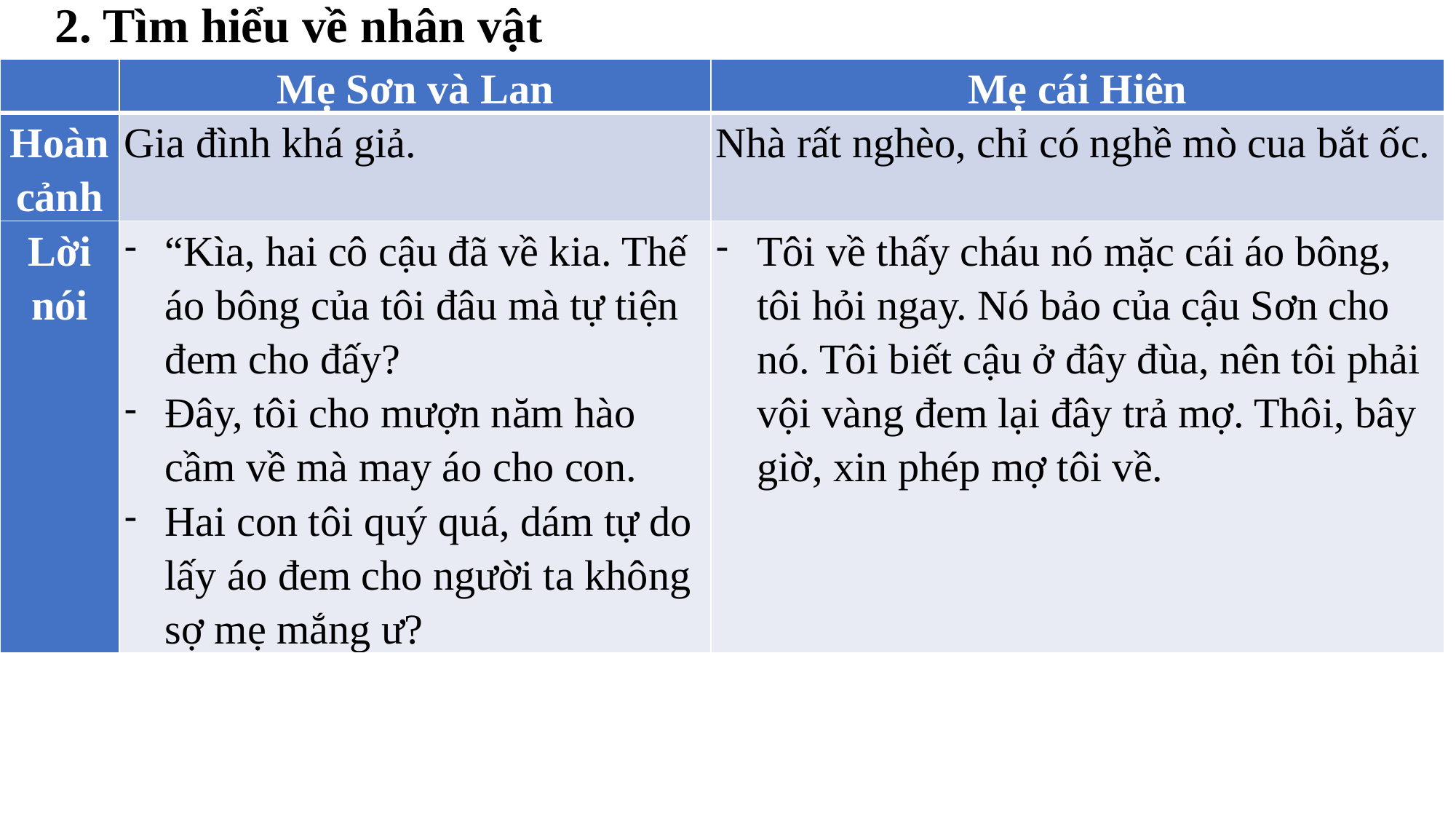

2. Tìm hiểu về nhân vật
|  | Mẹ Sơn và Lan | Mẹ cái Hiên |
| --- | --- | --- |
| Hoàn cảnh | Gia đình khá giả. | Nhà rất nghèo, chỉ có nghề mò cua bắt ốc. |
| Lời nói | “Kìa, hai cô cậu đã về kia. Thế áo bông của tôi đâu mà tự tiện đem cho đấy? Đây, tôi cho mượn năm hào cầm về mà may áo cho con. Hai con tôi quý quá, dám tự do lấy áo đem cho người ta không sợ mẹ mắng ư? | Tôi về thấy cháu nó mặc cái áo bông, tôi hỏi ngay. Nó bảo của cậu Sơn cho nó. Tôi biết cậu ở đây đùa, nên tôi phải vội vàng đem lại đây trả mợ. Thôi, bây giờ, xin phép mợ tôi về. |